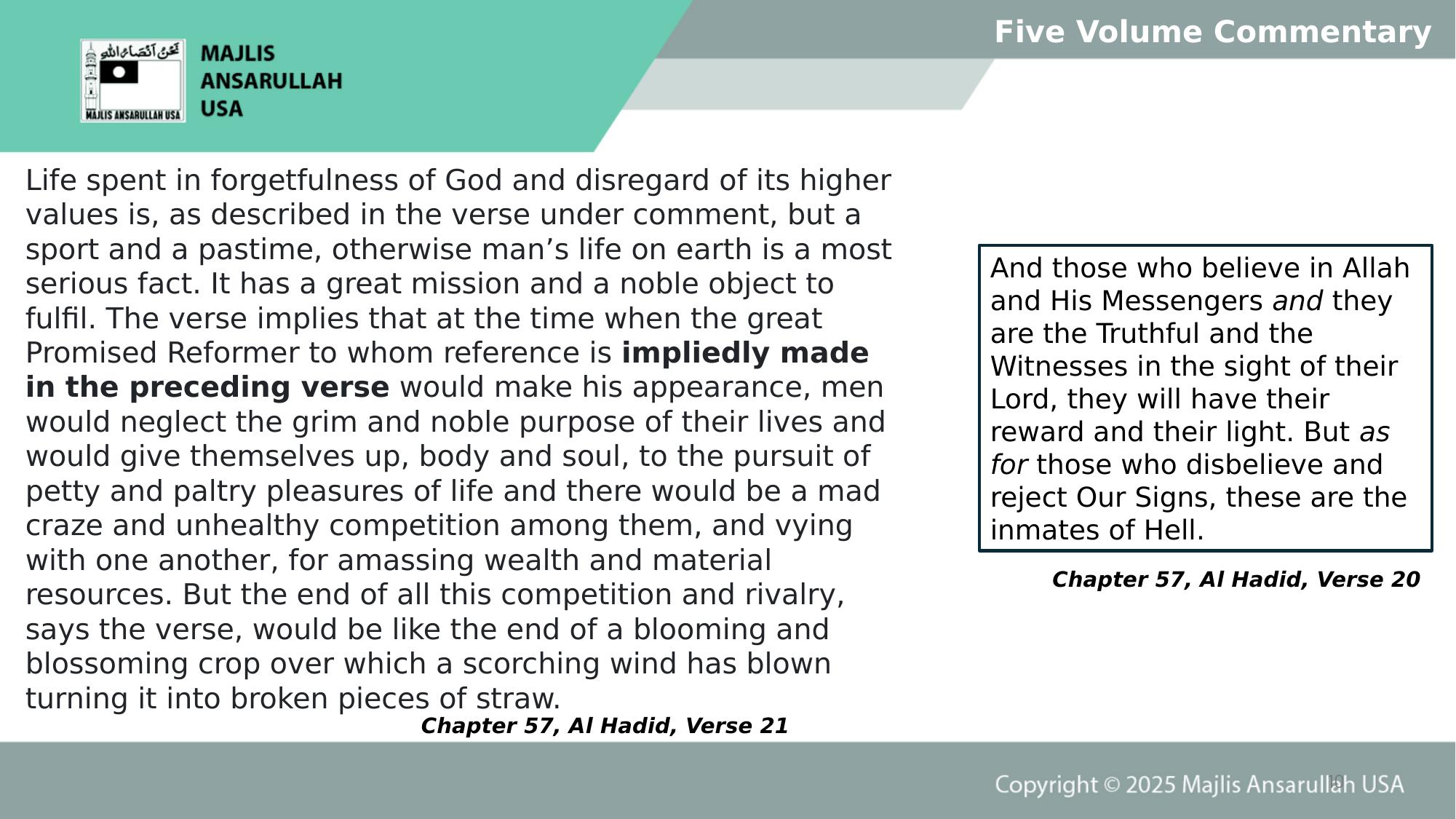

Five Volume Commentary
Life spent in forgetfulness of God and disregard of its higher values is, as described in the verse under comment, but a sport and a pastime, otherwise man’s life on earth is a most serious fact. It has a great mission and a noble object to fulfil. The verse implies that at the time when the great Promised Reformer to whom reference is impliedly made in the preceding verse would make his appearance, men would neglect the grim and noble purpose of their lives and would give themselves up, body and soul, to the pursuit of petty and paltry pleasures of life and there would be a mad craze and unhealthy competition among them, and vying with one another, for amassing wealth and material resources. But the end of all this competition and rivalry, says the verse, would be like the end of a blooming and blossoming crop over which a scorching wind has blown turning it into broken pieces of straw.
And those who believe in Allah and His Messengers and they are the Truthful and the Witnesses in the sight of their Lord, they will have their reward and their light. But as for those who disbelieve and reject Our Signs, these are the inmates of Hell.
Chapter 57, Al Hadid, Verse 20
Chapter 57, Al Hadid, Verse 21
10